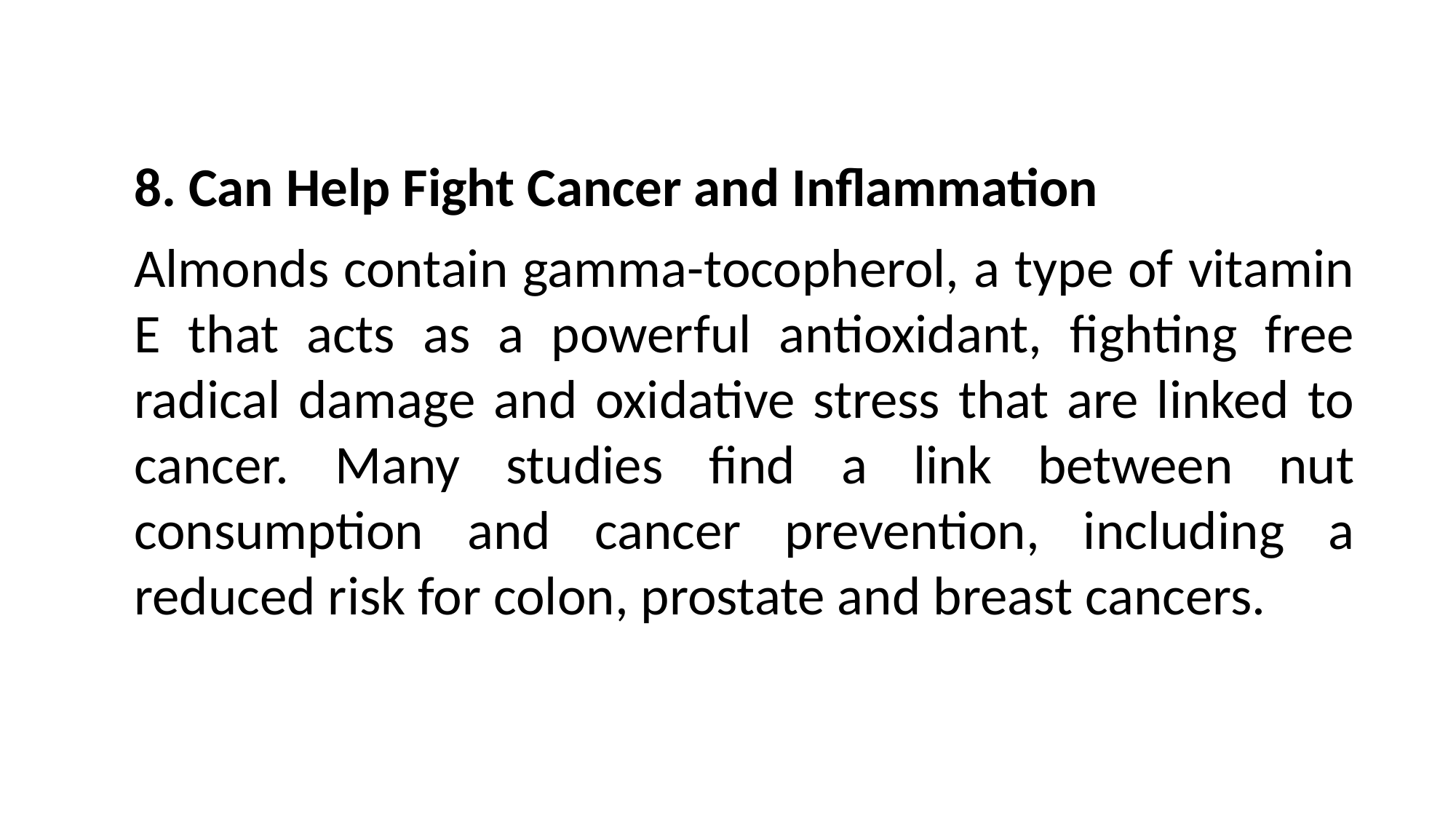

8. Can Help Fight Cancer and Inflammation
Almonds contain gamma-tocopherol, a type of vitamin E that acts as a powerful antioxidant, fighting free radical damage and oxidative stress that are linked to cancer. Many studies find a link between nut consumption and cancer prevention, including a reduced risk for colon, prostate and breast cancers.
76